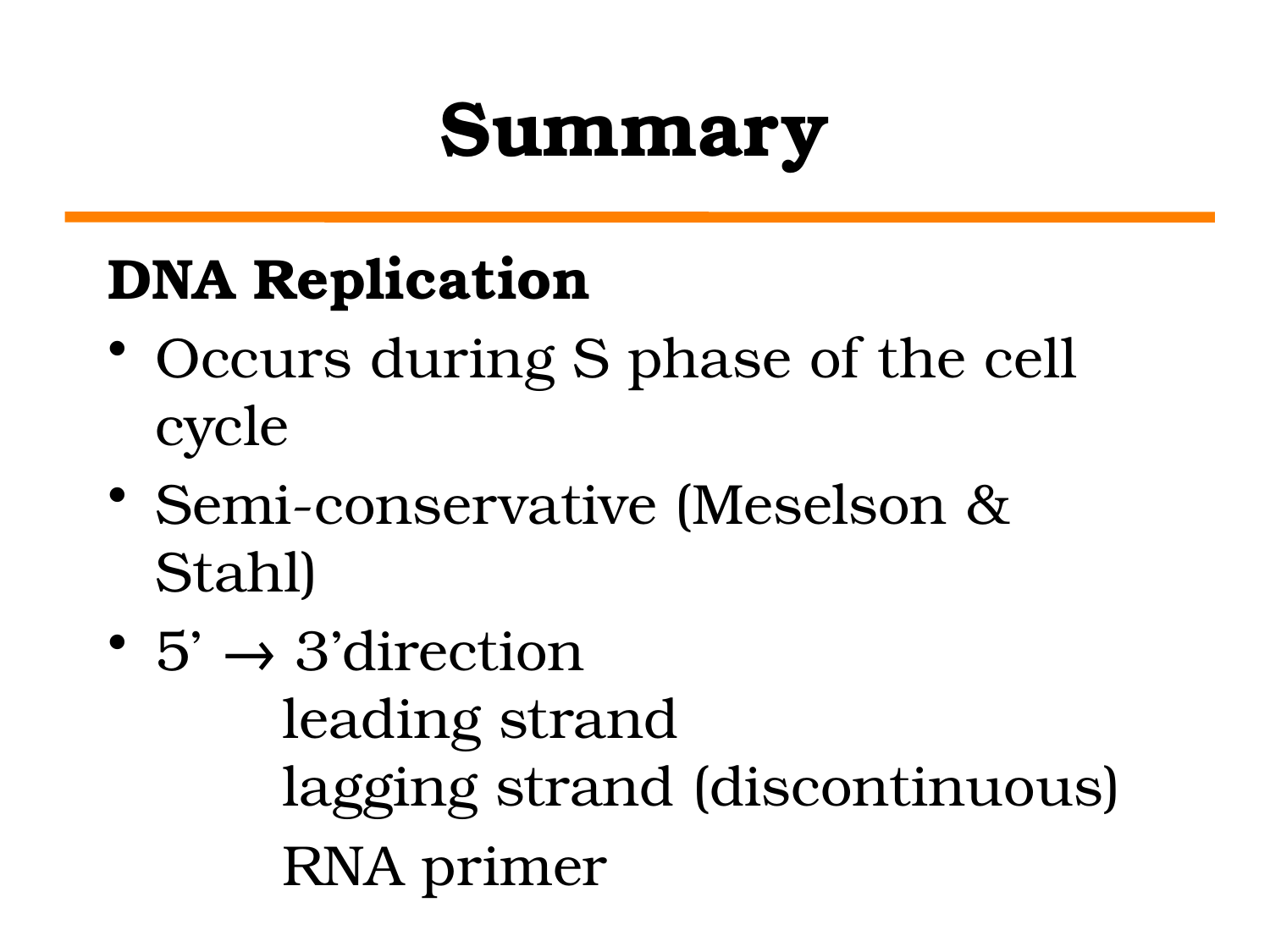

# Summary

DNA Replication
Occurs during S phase of the cell cycle
Semi-conservative (Meselson & Stahl)
5’ → 3’direction
	leading strand
	lagging strand (discontinuous)
		RNA primer